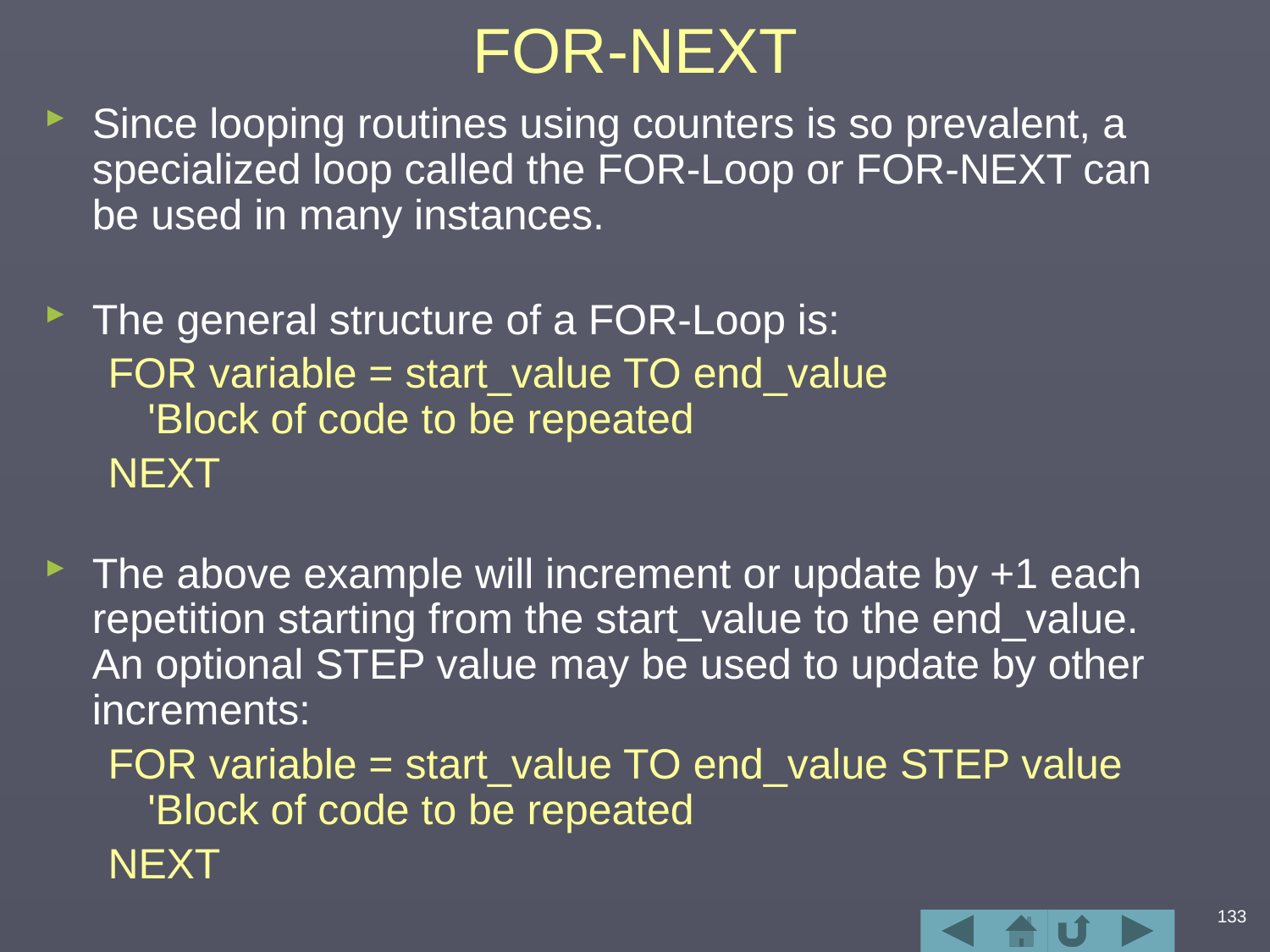

# FOR-NEXT
Since looping routines using counters is so prevalent, a specialized loop called the FOR-Loop or FOR-NEXT can be used in many instances.
The general structure of a FOR-Loop is:
FOR variable = start_value TO end_value
'Block of code to be repeated
NEXT
The above example will increment or update by +1 each repetition starting from the start_value to the end_value.  An optional STEP value may be used to update by other increments:
FOR variable = start_value TO end_value STEP value
'Block of code to be repeated
NEXT
133